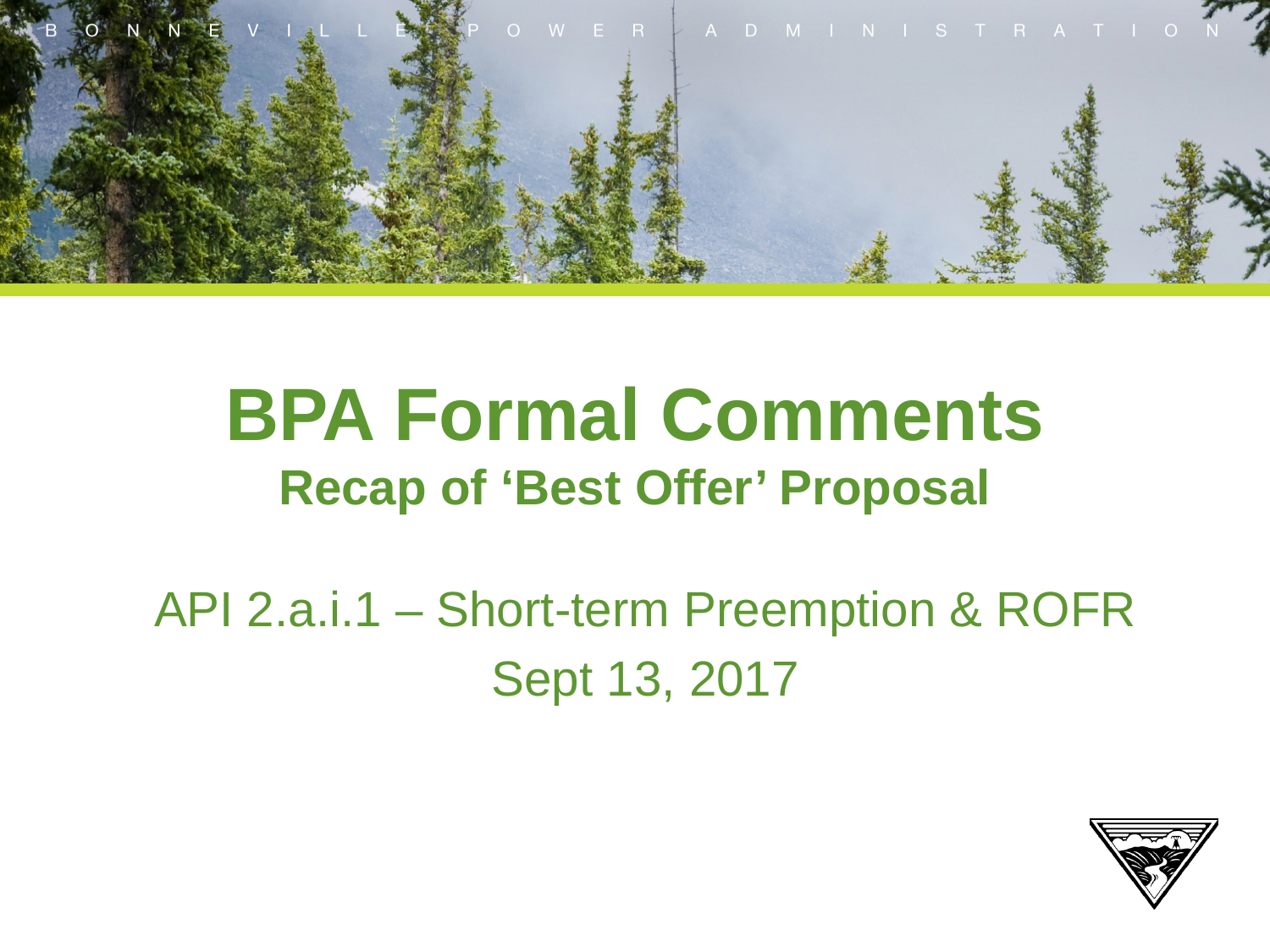

# BPA Formal Comments Recap of ‘Best Offer’ Proposal
API 2.a.i.1 – Short-term Preemption & ROFR
Sept 13, 2017